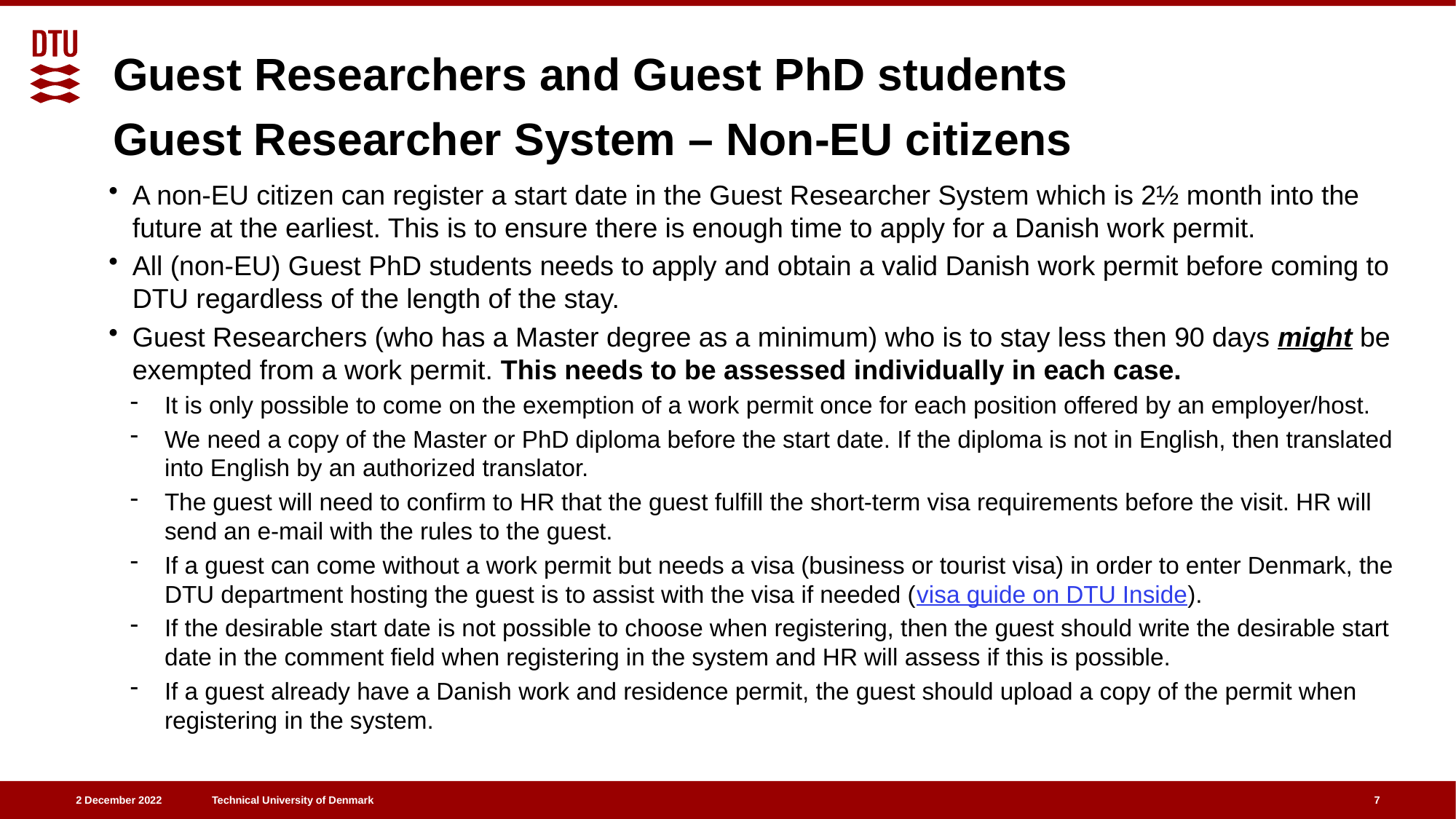

Guest Researchers and Guest PhD students
# Guest Researcher System – Non-EU citizens
A non-EU citizen can register a start date in the Guest Researcher System which is 2½ month into the future at the earliest. This is to ensure there is enough time to apply for a Danish work permit.
All (non-EU) Guest PhD students needs to apply and obtain a valid Danish work permit before coming to DTU regardless of the length of the stay.
Guest Researchers (who has a Master degree as a minimum) who is to stay less then 90 days might be exempted from a work permit. This needs to be assessed individually in each case.
It is only possible to come on the exemption of a work permit once for each position offered by an employer/host.
We need a copy of the Master or PhD diploma before the start date. If the diploma is not in English, then translated into English by an authorized translator.
The guest will need to confirm to HR that the guest fulfill the short-term visa requirements before the visit. HR will send an e-mail with the rules to the guest.
If a guest can come without a work permit but needs a visa (business or tourist visa) in order to enter Denmark, the DTU department hosting the guest is to assist with the visa if needed (visa guide on DTU Inside).
If the desirable start date is not possible to choose when registering, then the guest should write the desirable start date in the comment field when registering in the system and HR will assess if this is possible.
If a guest already have a Danish work and residence permit, the guest should upload a copy of the permit when registering in the system.
7